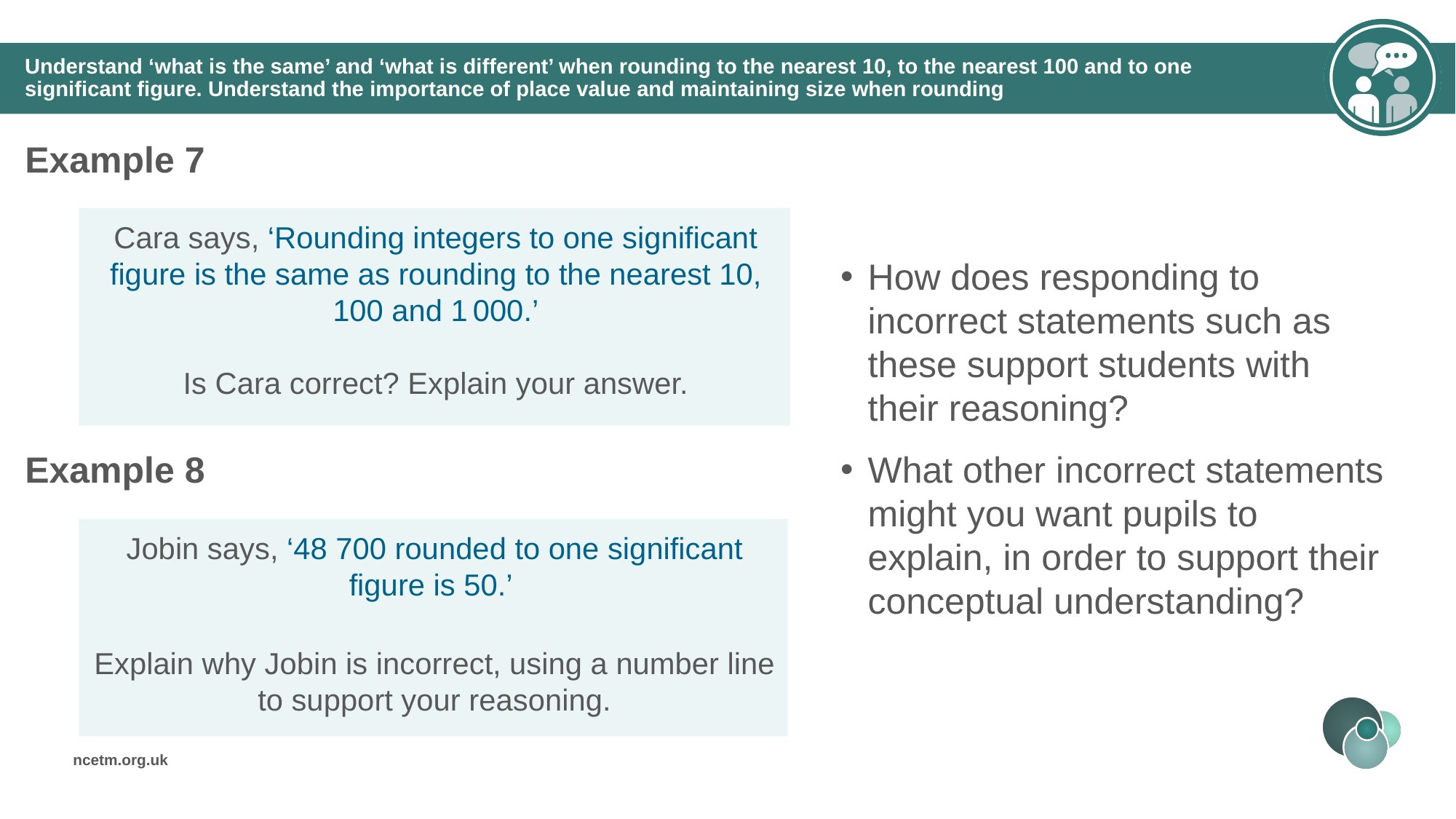

# Understand ‘what is the same’ and ‘what is different’ when rounding to the nearest 10, to the nearest 100 and to one significant figure. Understand the importance of place value and maintaining size when rounding
Example 7
How does responding to incorrect statements such as these support students with their reasoning?
What other incorrect statements might you want pupils to explain, in order to support their conceptual understanding?

Cara says, ‘Rounding integers to one significant figure is the same as rounding to the nearest 10, 100 and 1 000.’
Is Cara correct? Explain your answer.
Example 8

Jobin says, ‘48 700 rounded to one significant figure is 50.’
Explain why Jobin is incorrect, using a number line to support your reasoning.